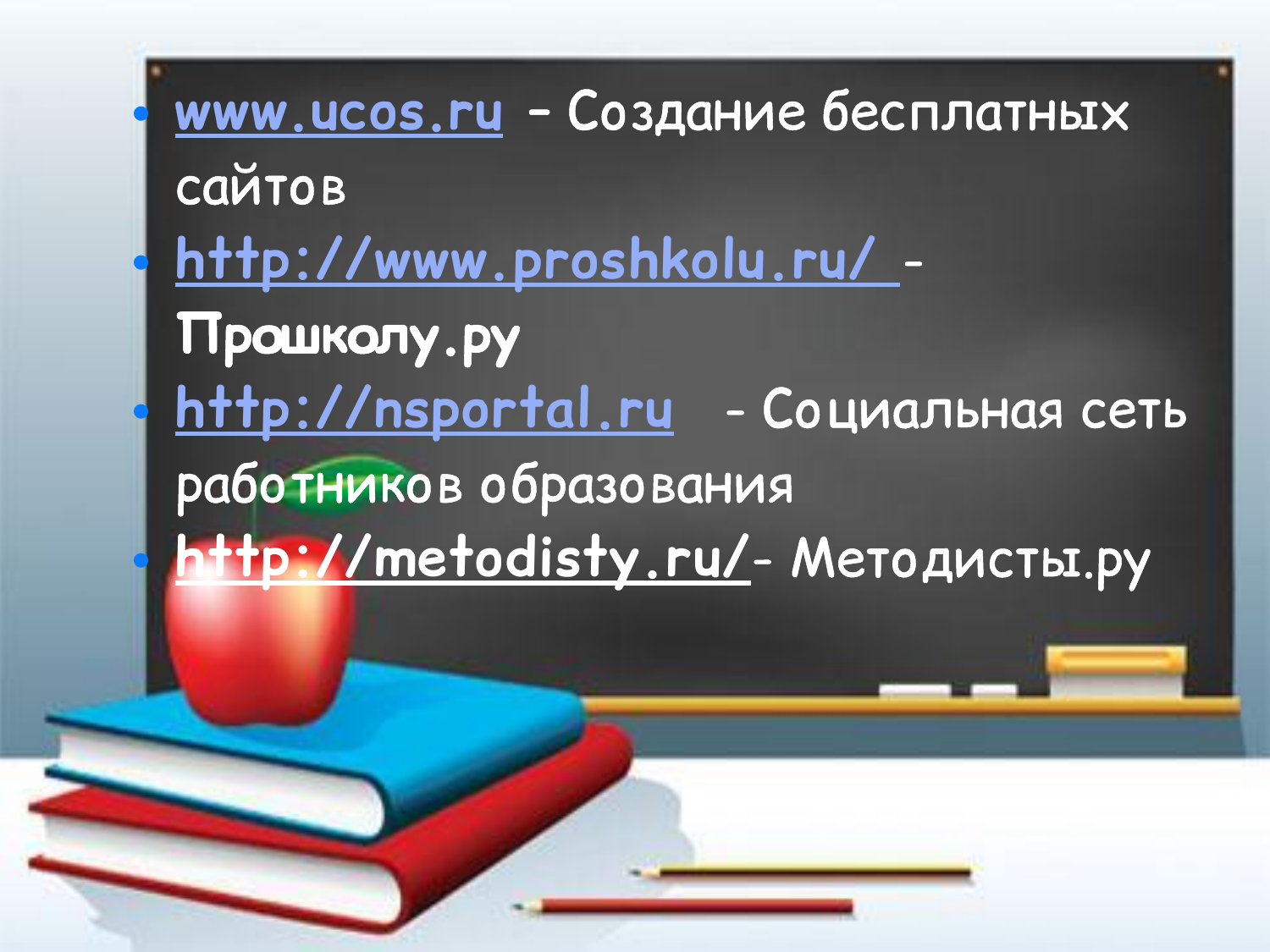

www.ucos.ru – Создание бесплатных сайтов
http://www.proshkolu.ru/ -Прошколу.ру
http://nsportal.ru  - Социальная сеть работников образования
http://metodisty.ru/- Методисты.ру